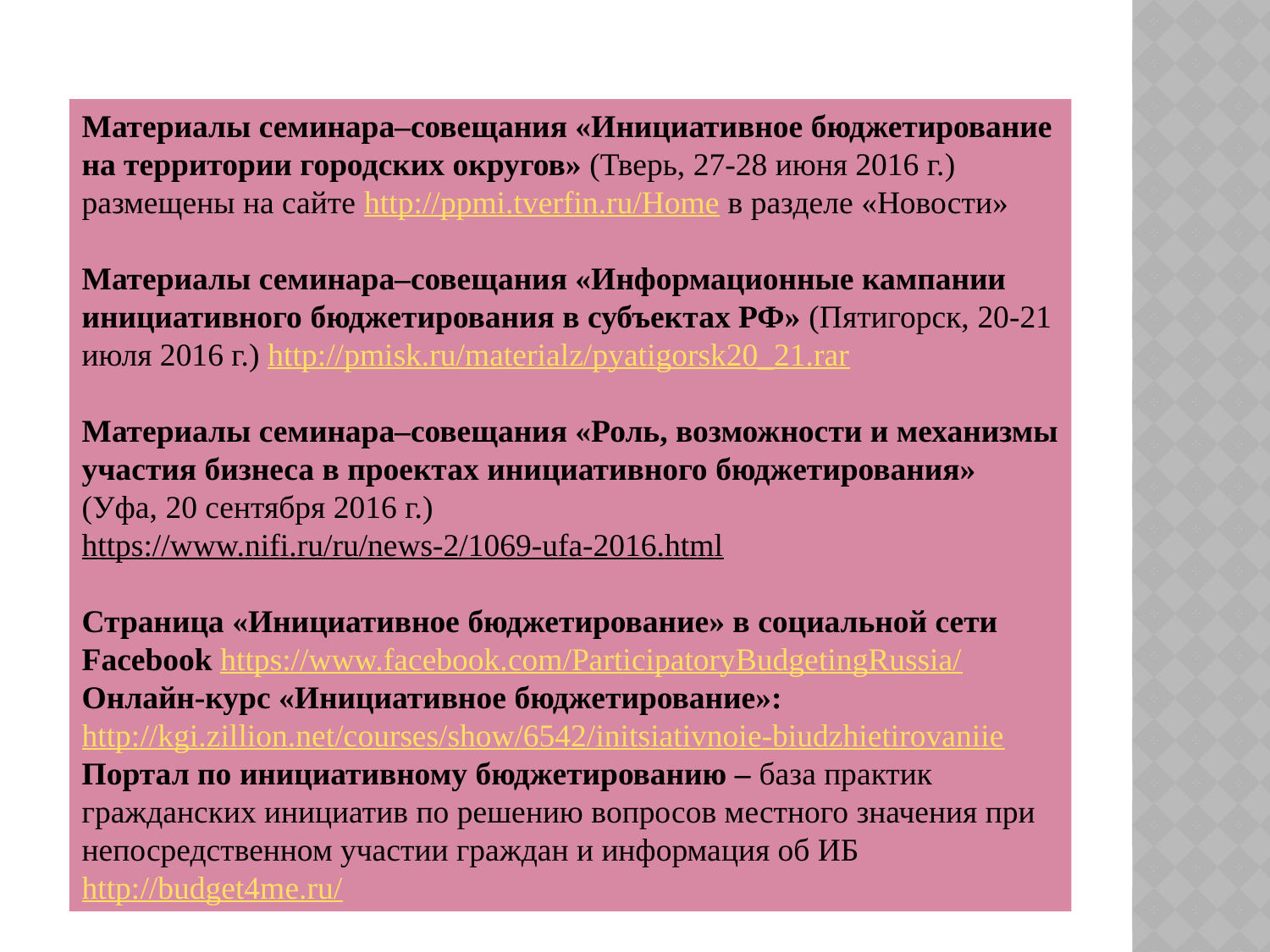

Материалы семинара–совещания «Инициативное бюджетирование‪ на территории городских округов» (Тверь, 27-28 июня 2016 г.)
размещены на сайте http://ppmi.tverfin.ru/Home в разделе «Новости»

Материалы семинара–совещания «Информационные кампании инициативного бюджетирования в субъектах РФ» (Пятигорск, 20-21 июля 2016 г.) http://pmisk.ru/materialz/pyatigorsk20_21.rar

Материалы семинара–совещания «Роль, возможности и механизмы участия бизнеса в проектах инициативного бюджетирования» (Уфа, 20 сентября 2016 г.)
https://www.nifi.ru/ru/news-2/1069-ufa-2016.html

Страница «Инициативное бюджетирование» в социальной сети Facebook https://www.facebook.com/ParticipatoryBudgetingRussia/
Онлайн-курс «Инициативное бюджетирование»:
http://kgi.zillion.net/courses/show/6542/initsiativnoie-biudzhietirovaniie
Портал по инициативному бюджетированию – база практик гражданских инициатив по решению вопросов местного значения при непосредственном участии граждан и информация об ИБ http://budget4me.ru/